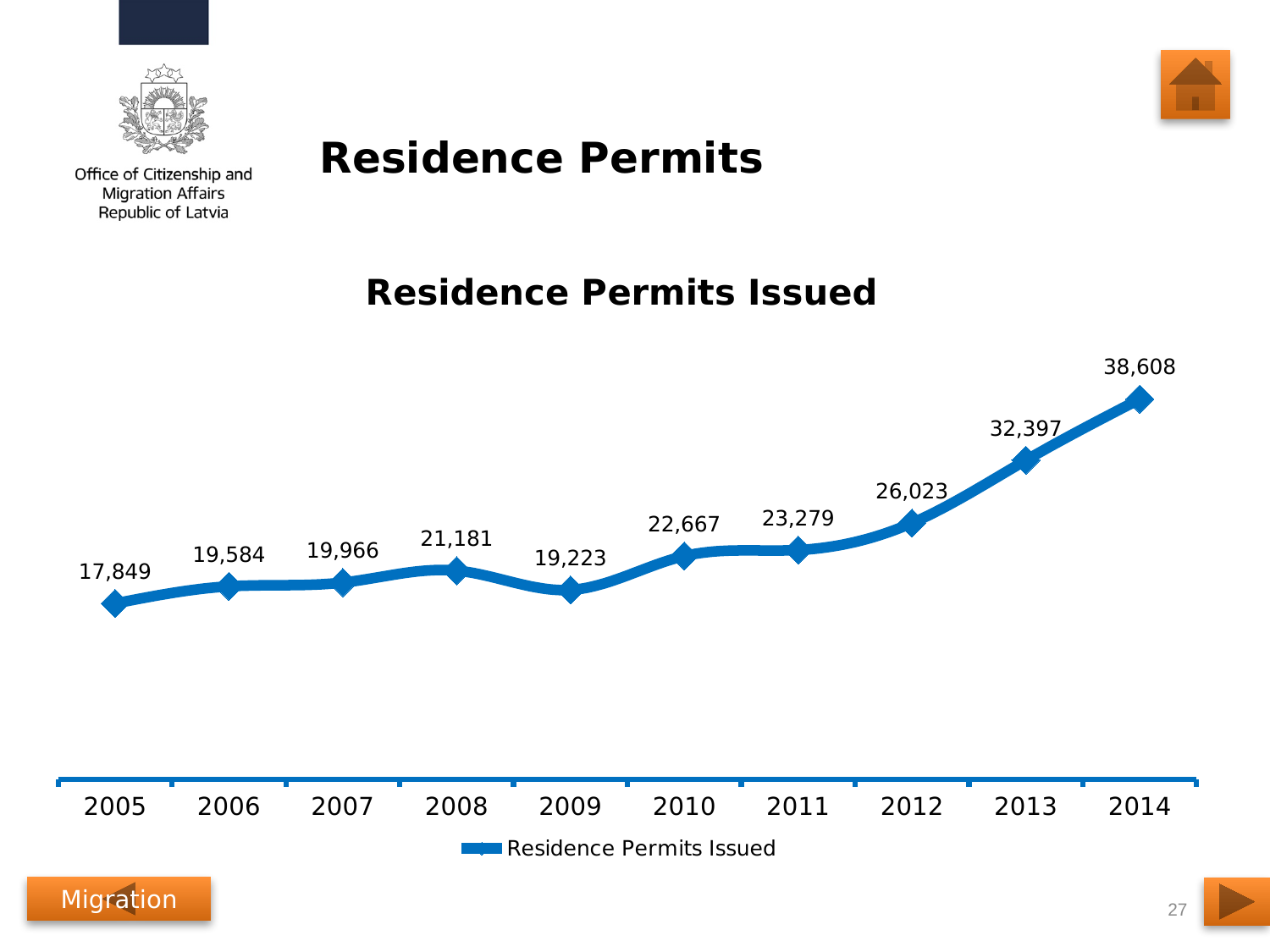

# Residence Permits

### Chart: Residence Permits Issued

| Category | Residence Permits Issued |
|---|---|
| 2005 | 17849.0 |
| 2006 | 19584.0 |
| 2007 | 19966.0 |
| 2008 | 21181.0 |
| 2009 | 19223.0 |
| 2010 | 22667.0 |
| 2011 | 23279.0 |
| 2012 | 26023.0 |
| 2013 | 32397.0 |
| 2014 | 38608.0 |
Migration

27